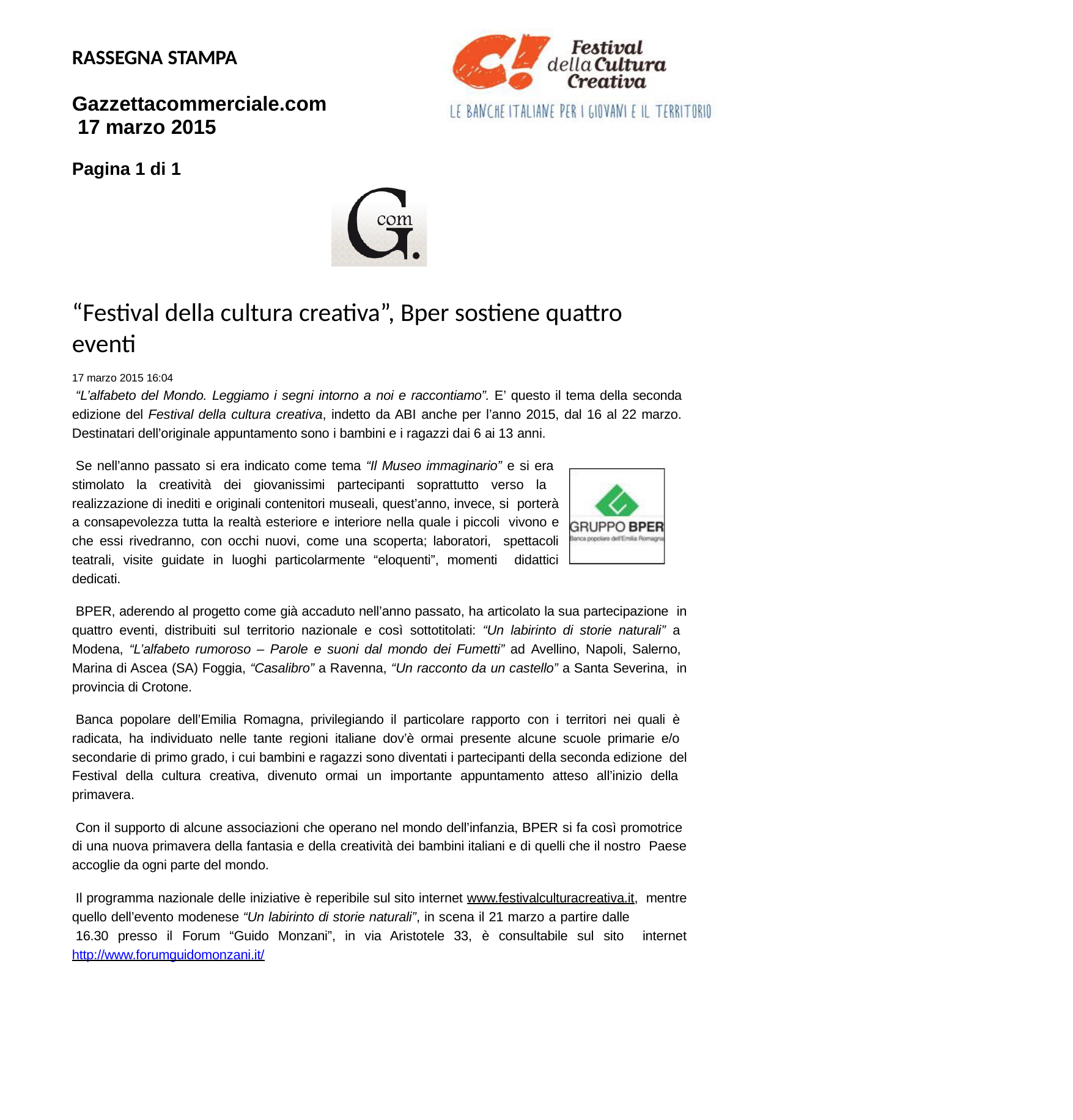

RASSEGNA STAMPA

Gazzettacommerciale.com  17 marzo 2015
Pagina 1 di 1

“Festival della cultura creativa”, Bper sostiene quattro  eventi
17 marzo 2015 16:04
“L’alfabeto del Mondo. Leggiamo i segni intorno a noi e raccontiamo”. E’ questo il tema della seconda  edizione del Festival della cultura creativa, indetto da ABI anche per l’anno 2015, dal 16 al 22 marzo.  Destinatari dell’originale appuntamento sono i bambini e i ragazzi dai 6 ai 13 anni.
Se nell’anno passato si era indicato come tema “Il Museo immaginario” e si era  stimolato la creatività dei giovanissimi partecipanti soprattutto verso la  realizzazione di inediti e originali contenitori museali, quest’anno, invece, si  porterà a consapevolezza tutta la realtà esteriore e interiore nella quale i piccoli  vivono e che essi rivedranno, con occhi nuovi, come una scoperta; laboratori,  spettacoli teatrali, visite guidate in luoghi particolarmente “eloquenti”, momenti  didattici dedicati.
BPER, aderendo al progetto come già accaduto nell’anno passato, ha articolato la sua partecipazione  in quattro eventi, distribuiti sul territorio nazionale e così sottotitolati: “Un labirinto di storie naturali” a  Modena, “L’alfabeto rumoroso – Parole e suoni dal mondo dei Fumetti” ad Avellino, Napoli, Salerno,  Marina di Ascea (SA) Foggia, “Casalibro” a Ravenna, “Un racconto da un castello” a Santa Severina,  in provincia di Crotone.
Banca popolare dell’Emilia Romagna, privilegiando il particolare rapporto con i territori nei quali è  radicata, ha individuato nelle tante regioni italiane dov’è ormai presente alcune scuole primarie e/o  secondarie di primo grado, i cui bambini e ragazzi sono diventati i partecipanti della seconda edizione  del Festival della cultura creativa, divenuto ormai un importante appuntamento atteso all’inizio della  primavera.
Con il supporto di alcune associazioni che operano nel mondo dell’infanzia, BPER si fa così promotrice  di una nuova primavera della fantasia e della creatività dei bambini italiani e di quelli che il nostro  Paese accoglie da ogni parte del mondo.
Il programma nazionale delle iniziative è reperibile sul sito internet www.festivalculturacreativa.it,  mentre quello dell’evento modenese “Un labirinto di storie naturali”, in scena il 21 marzo a partire dalle
16.30 presso il Forum “Guido Monzani”, in via Aristotele 33, è consultabile sul sito  internet http://www.forumguidomonzani.it/